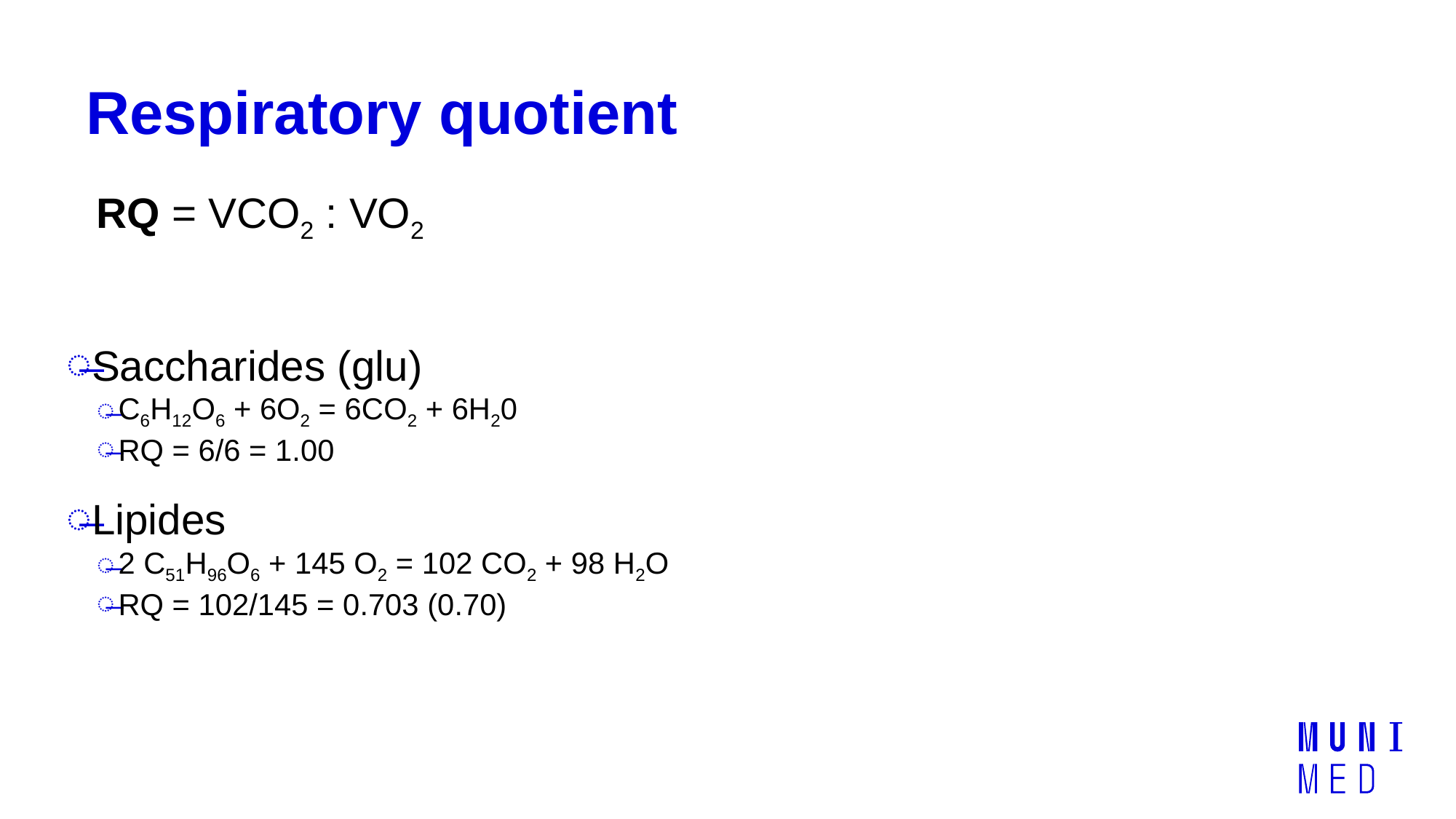

# Respiratory quotient
RQ = VCO2 : VO2
Saccharides (glu)
C6H12O6 + 6O2 = 6CO2 + 6H20
RQ = 6/6 = 1.00
Lipides
2 C51H96O6 + 145 O2 = 102 CO2 + 98 H2O
RQ = 102/145 = 0.703 (0.70)